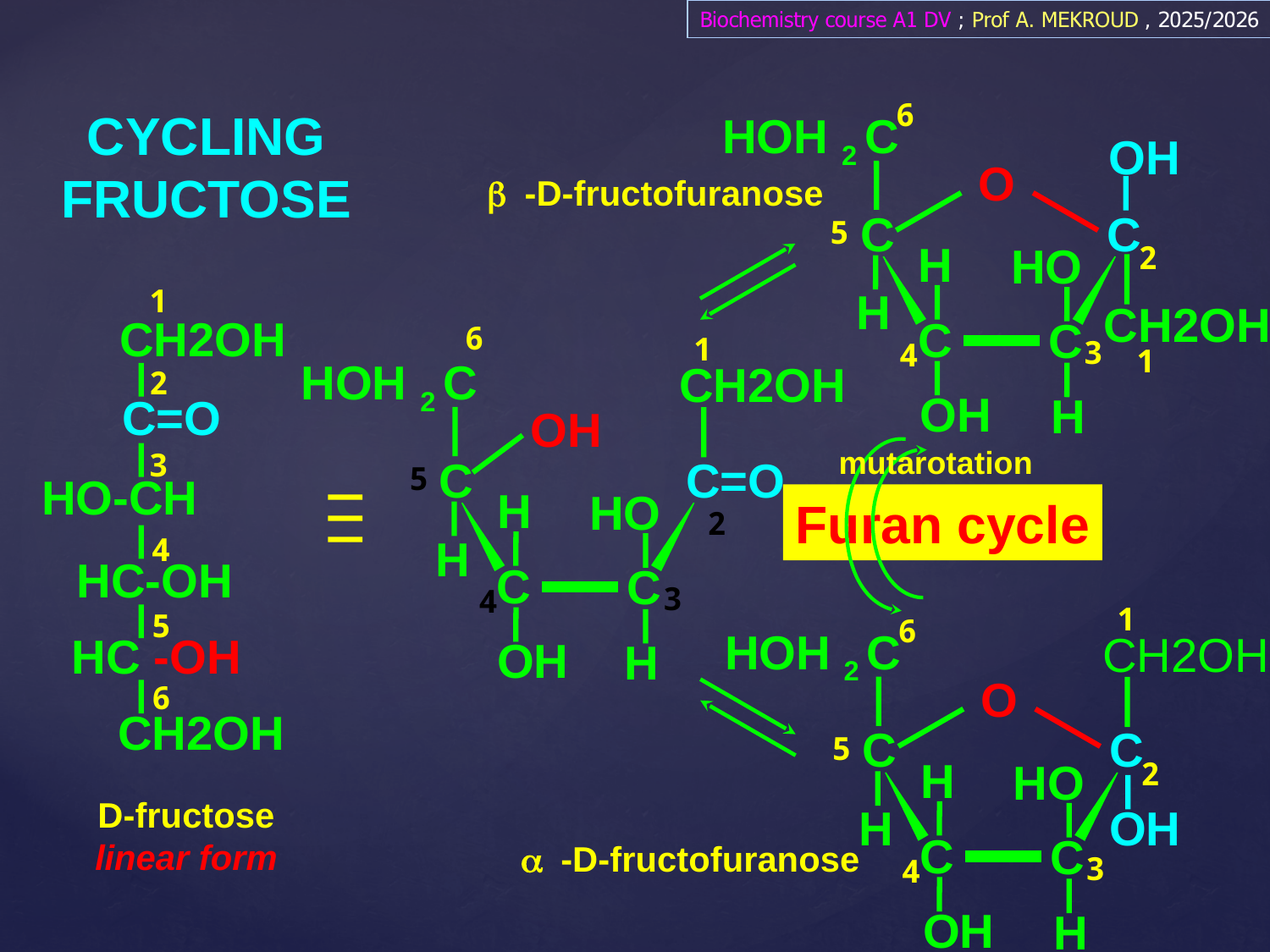

Biochemistry course A1 DV ; Prof A. MEKROUD , 2025/2026
6
HOH 2 C
OH
O

C
C
5
H
HO
2

H

CH2OH​​
C
C
3
4
1

OH
H
CYCLING
FRUCTOSE
β -D-fructofuranose

1
CH2OH​​
2

C=O
3

HO-CH
4

HC-OH
5

HC -OH
6

CH2OH​​
D-fructose
linear form
6
1
HOH 2 C
CH2OH​​
OH

mutarotation

C
C=O
5
H
HO
Furan cycle
2

H

C
C
3
4

1
6
HOH 2 C
CH2OH​​​
O

C
C
5
H
HO
2

H
OH

C
C
α -D-fructofuranose
3
4

OH
H

OH
H